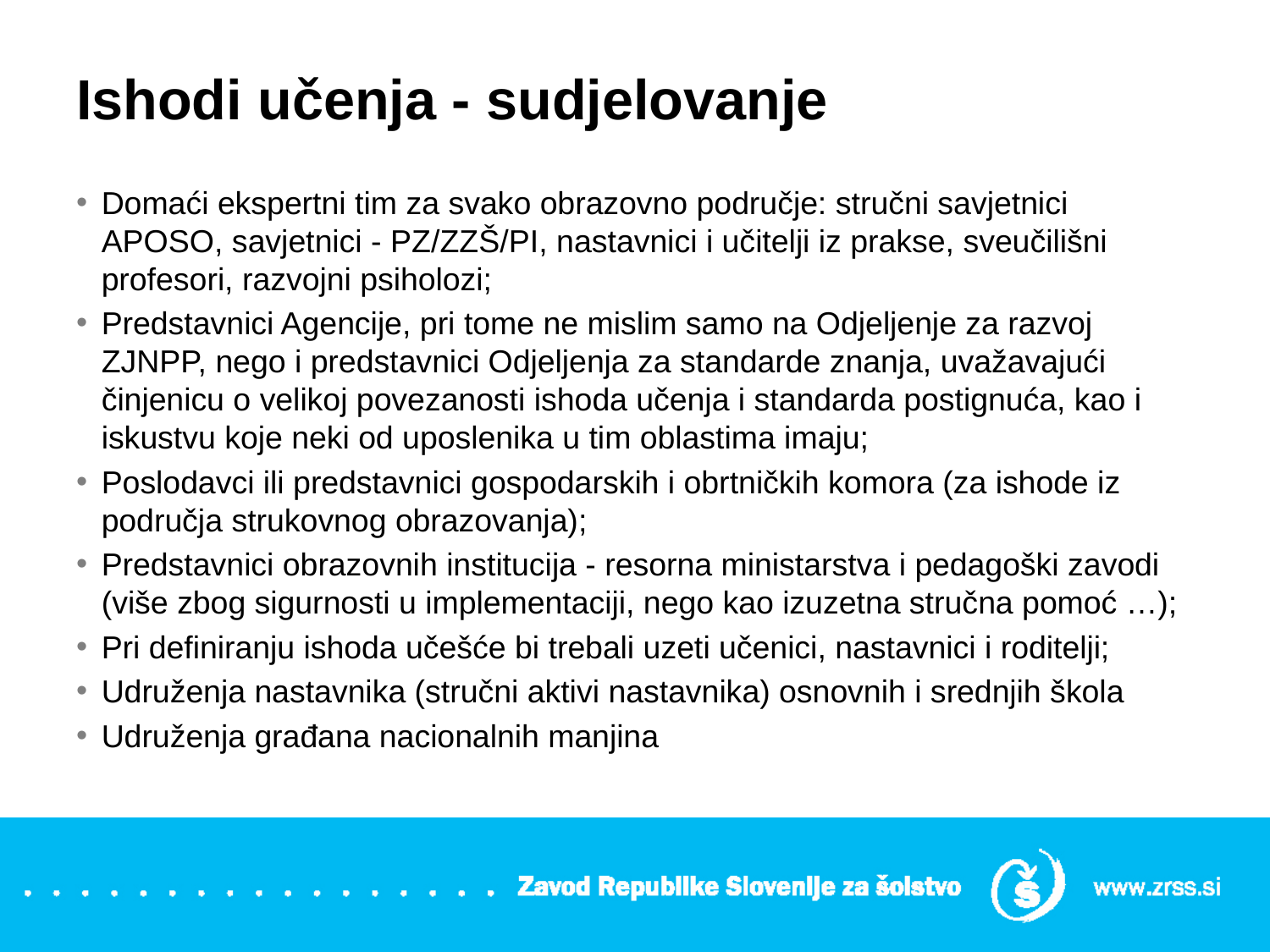

# Ishodi učenja - sudjelovanje
Domaći ekspertni tim za svako obrazovno područje: stručni savjetnici APOSO, savjetnici - PZ/ZZŠ/PI, nastavnici i učitelji iz prakse, sveučilišni profesori, razvojni psiholozi;
Predstavnici Agencije, pri tome ne mislim samo na Odjeljenje za razvoj ZJNPP, nego i predstavnici Odjeljenja za standarde znanja, uvažavajući činjenicu o velikoj povezanosti ishoda učenja i standarda postignuća, kao i iskustvu koje neki od uposlenika u tim oblastima imaju;
Poslodavci ili predstavnici gospodarskih i obrtničkih komora (za ishode iz područja strukovnog obrazovanja);
Predstavnici obrazovnih institucija - resorna ministarstva i pedagoški zavodi (više zbog sigurnosti u implementaciji, nego kao izuzetna stručna pomoć …);
Pri definiranju ishoda učešće bi trebali uzeti učenici, nastavnici i roditelji;
Udruženja nastavnika (stručni aktivi nastavnika) osnovnih i srednjih škola
Udruženja građana nacionalnih manjina